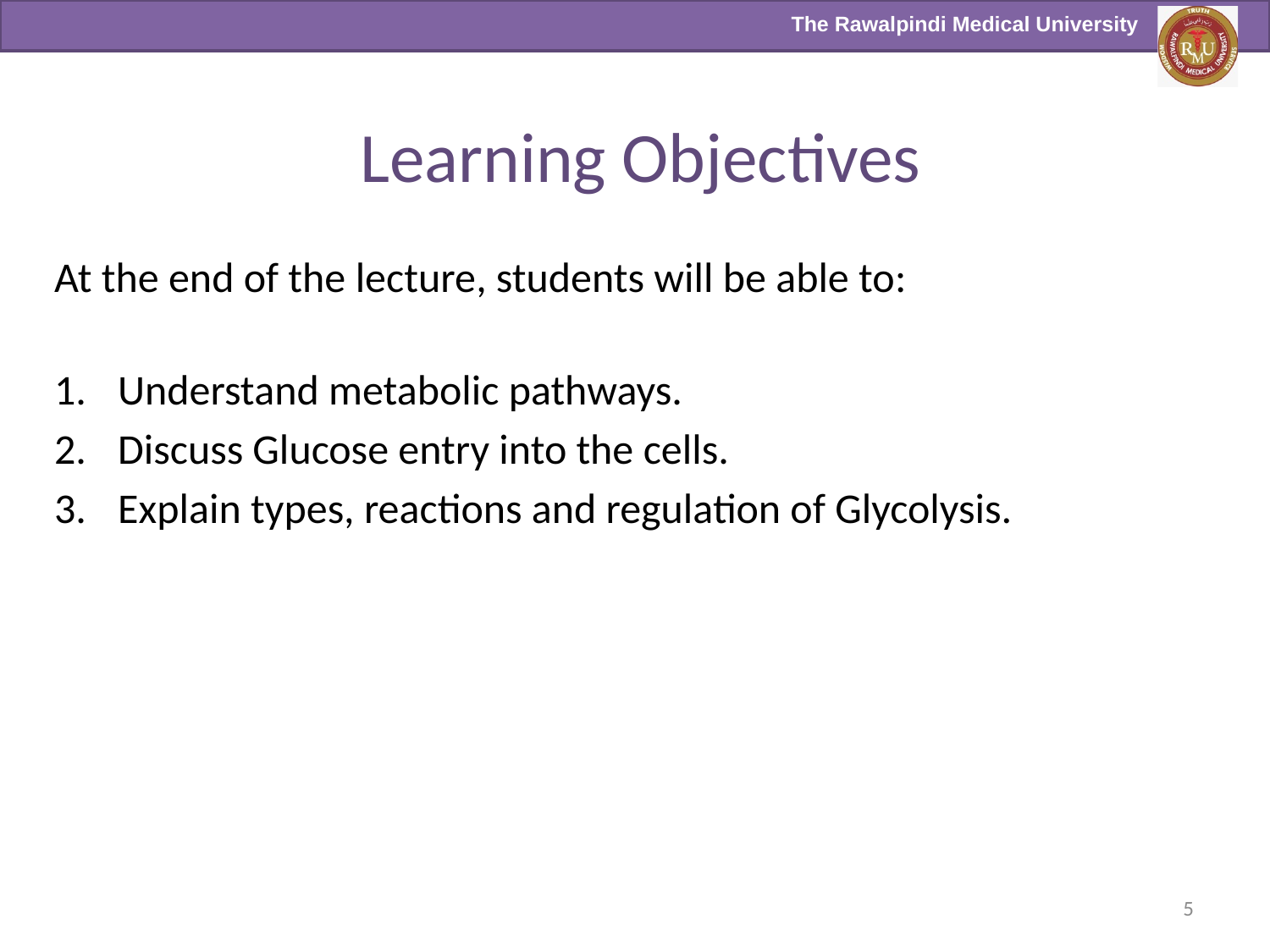

Learning Objectives

At the end of the lecture, students will be able to:

Understand metabolic pathways.
Discuss Glucose entry into the cells.
Explain types, reactions and regulation of Glycolysis.

5